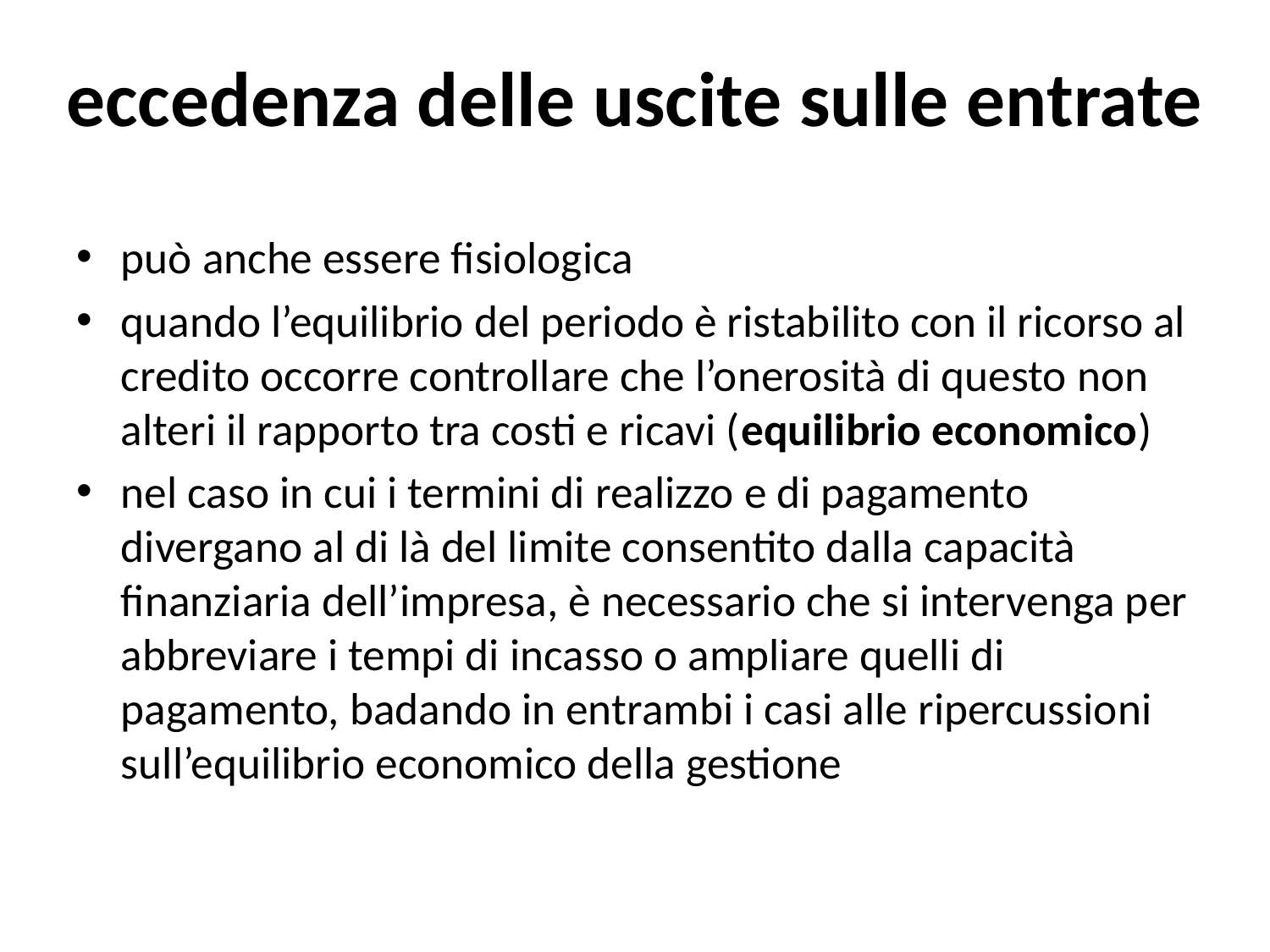

# eccedenza delle uscite sulle entrate
può anche essere fisiologica
quando l’equilibrio del periodo è ristabilito con il ricorso al credito occorre controllare che l’onerosità di questo non alteri il rapporto tra costi e ricavi (equilibrio economico)
nel caso in cui i termini di realizzo e di pagamento divergano al di là del limite consentito dalla capacità finanziaria dell’impresa, è necessario che si intervenga per abbreviare i tempi di incasso o ampliare quelli di pagamento, badando in entrambi i casi alle ripercussioni sull’equilibrio economico della gestione